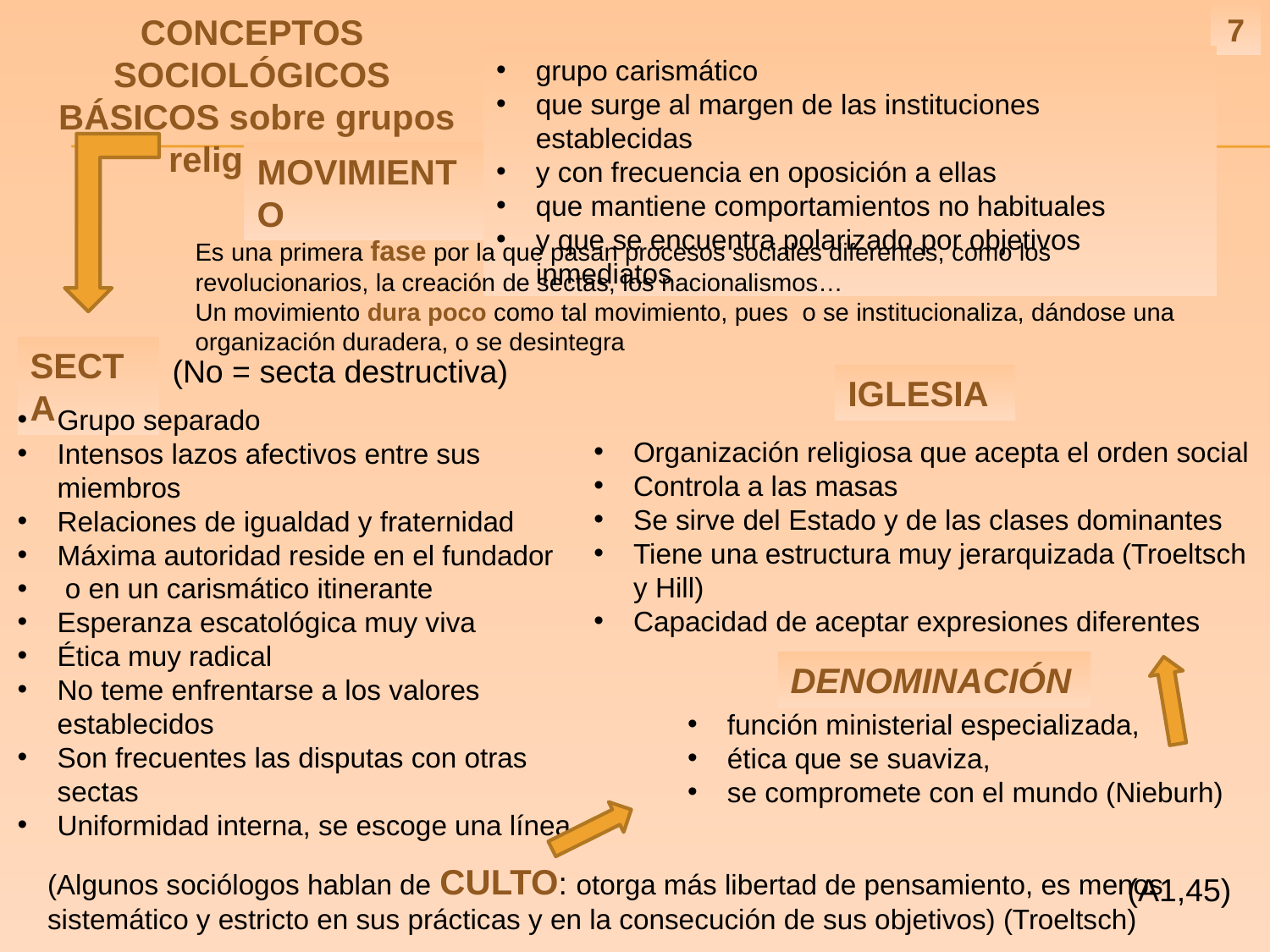

CONCEPTOS SOCIOLÓGICOS
 BÁSICOS sobre grupos religiosos
7
grupo carismático
que surge al margen de las instituciones establecidas
y con frecuencia en oposición a ellas
que mantiene comportamientos no habituales
y que se encuentra polarizado por objetivos inmediatos

MOVIMIENTO
Es una primera fase por la que pasan procesos sociales diferentes, como los revolucionarios, la creación de sectas, los nacionalismos…
Un movimiento dura poco como tal movimiento, pues  o se institucionaliza, dándose una organización duradera, o se desintegra
SECTA
(No = secta destructiva)
IGLESIA
Grupo separado
Intensos lazos afectivos entre sus miembros
Relaciones de igualdad y fraternidad
Máxima autoridad reside en el fundador
 o en un carismático itinerante
Esperanza escatológica muy viva
Ética muy radical
No teme enfrentarse a los valores establecidos
Son frecuentes las disputas con otras sectas
Uniformidad interna, se escoge una línea
Organización religiosa que acepta el orden social
Controla a las masas
Se sirve del Estado y de las clases dominantes
Tiene una estructura muy jerarquizada (Troeltsch y Hill)
Capacidad de aceptar expresiones diferentes
DENOMINACIÓN

función ministerial especializada,
ética que se suaviza,
se compromete con el mundo (Nieburh)

(Algunos sociólogos hablan de CULTO: otorga más libertad de pensamiento, es menos sistemático y estricto en sus prácticas y en la consecución de sus objetivos) (Troeltsch)
(A1,45)